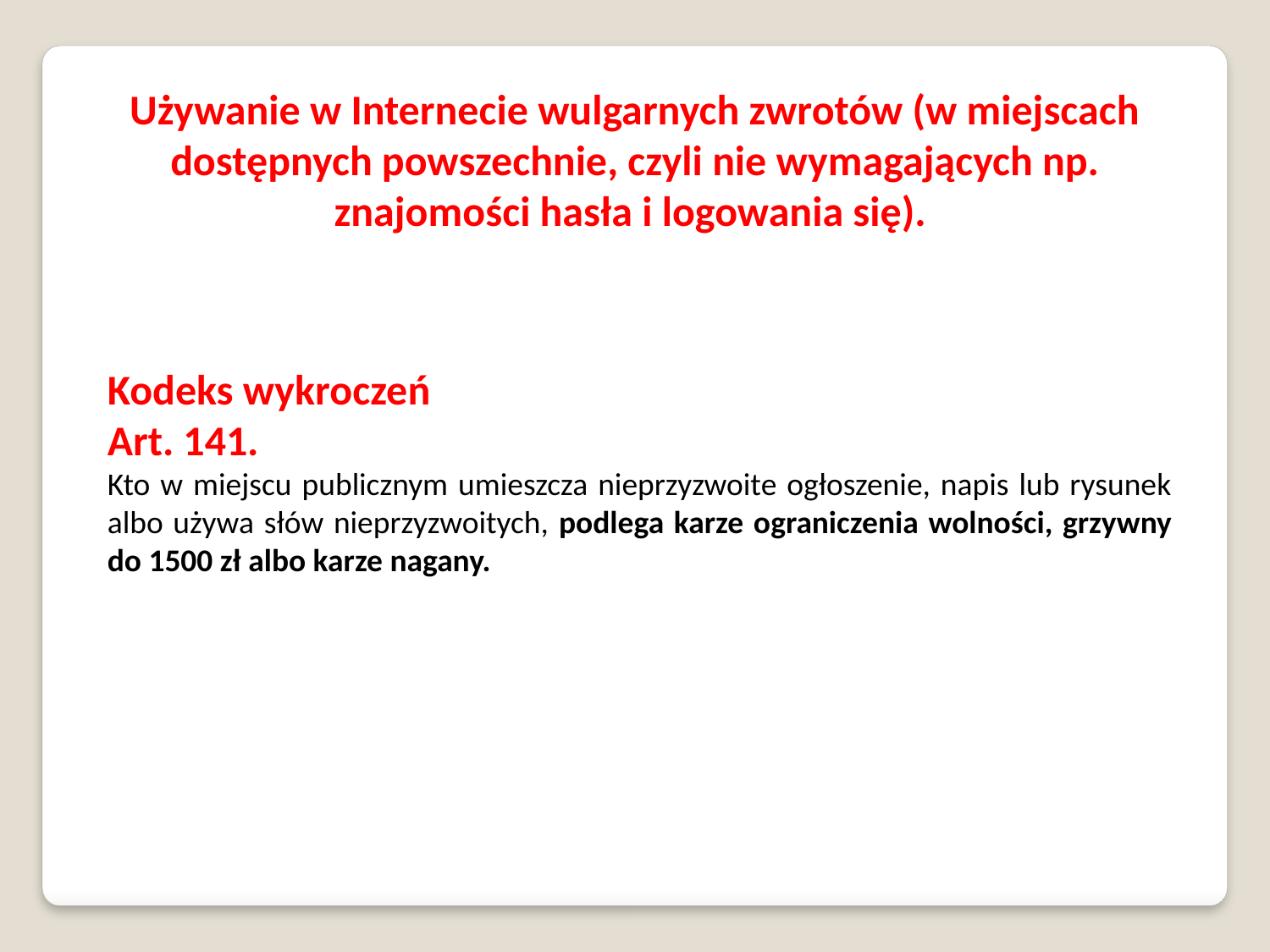

Używanie w Internecie wulgarnych zwrotów (w miejscach dostępnych powszechnie, czyli nie wymagających np. znajomości hasła i logowania się).
Kodeks wykroczeń
Art. 141.
Kto w miejscu publicznym umieszcza nieprzyzwoite ogłoszenie, napis lub rysunek albo używa słów nieprzyzwoitych, podlega karze ograniczenia wolności, grzywny do 1500 zł albo karze nagany.